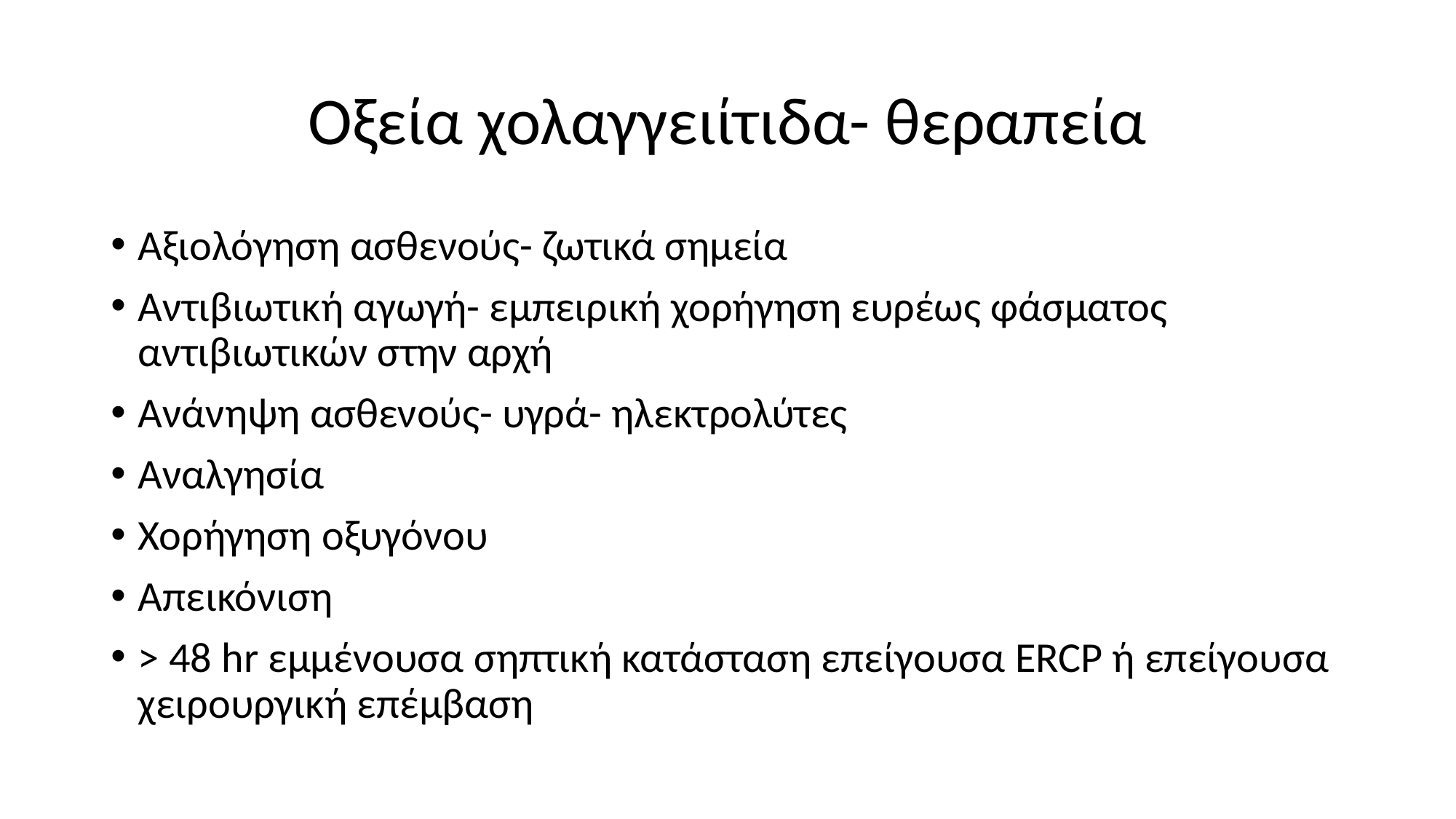

# Οξεία χολαγγειίτιδα- θεραπεία
Αξιολόγηση ασθενούς- ζωτικά σημεία
Αντιβιωτική αγωγή- εμπειρική χορήγηση ευρέως φάσματος αντιβιωτικών στην αρχή
Ανάνηψη ασθενούς- υγρά- ηλεκτρολύτες
Αναλγησία
Χορήγηση οξυγόνου
Απεικόνιση
> 48 hr εμμένουσα σηπτική κατάσταση επείγουσα ERCP ή επείγουσα χειρουργική επέμβαση